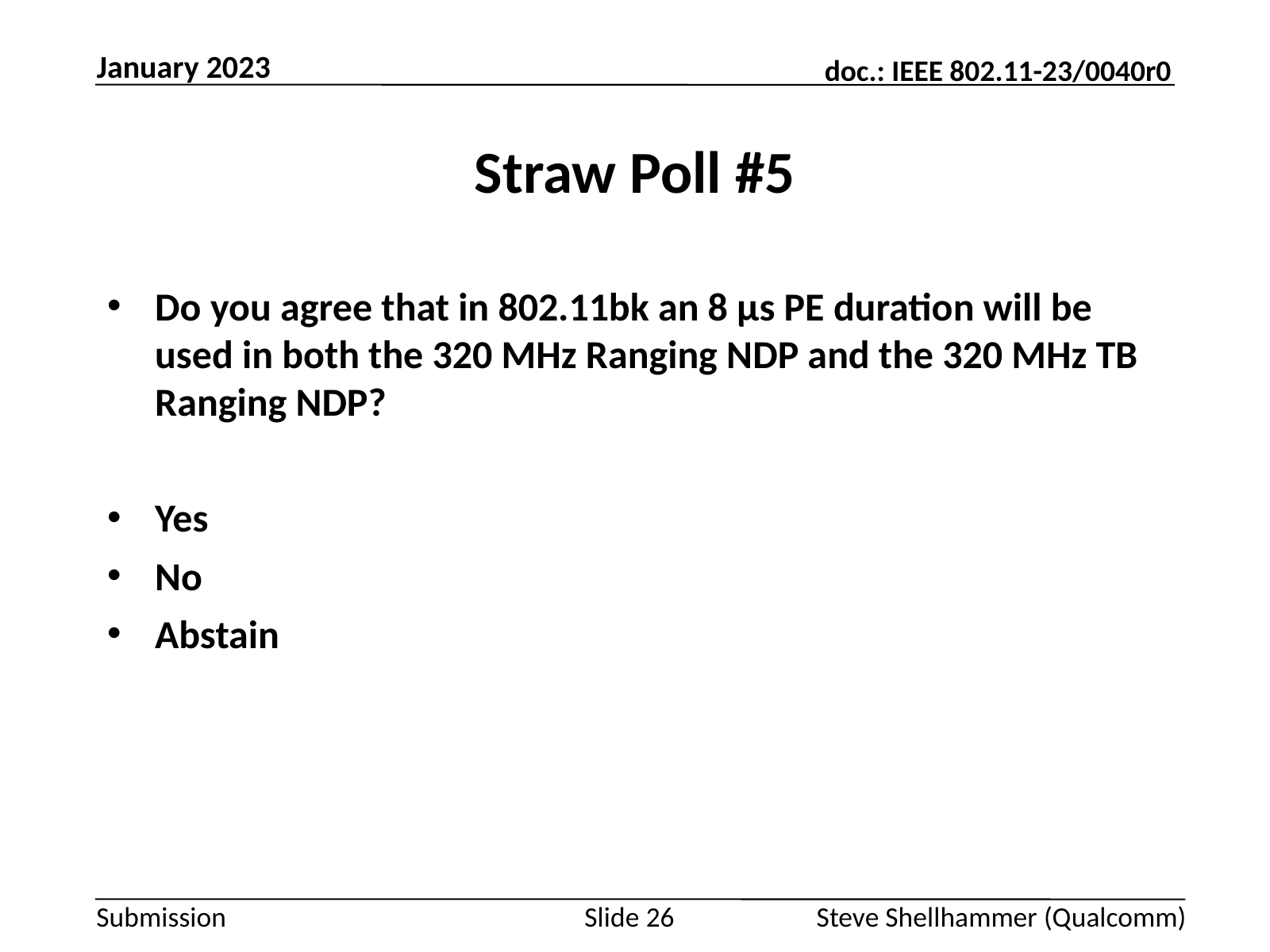

January 2023
# Straw Poll #5
Do you agree that in 802.11bk an 8 µs PE duration will be used in both the 320 MHz Ranging NDP and the 320 MHz TB Ranging NDP?

Yes
No
Abstain

Slide 26
Steve Shellhammer (Qualcomm)